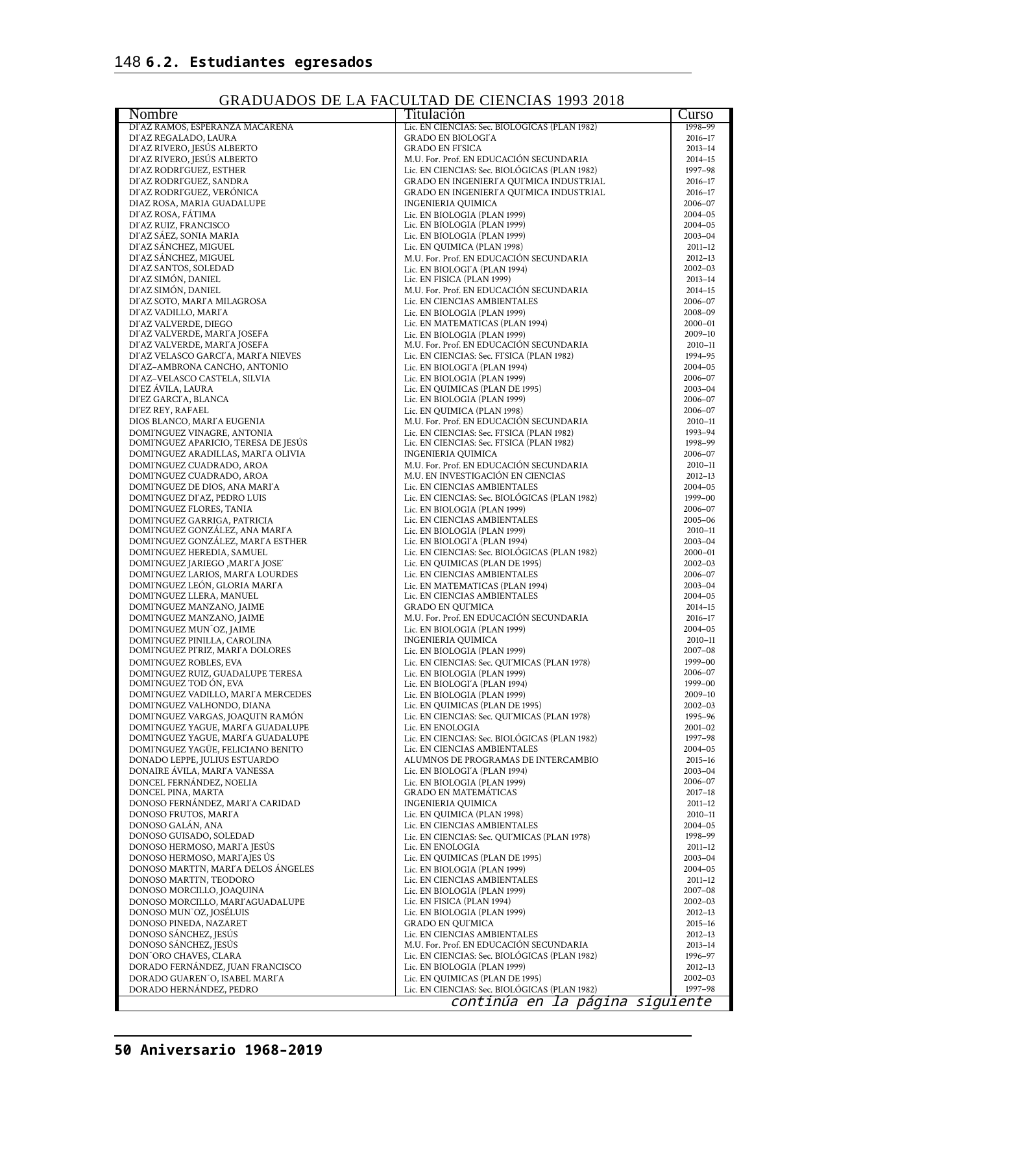

148 6.2. Estudiantes egresados
GRADUADOS DE LA FACULTAD DE CIENCIAS 1993 2018
| Nombre | Titulación | Curso |
| --- | --- | --- |
| DI´AZ RAMOS, ESPERANZA MACARENA | Lic. EN CIENCIAS: Sec. BIOLÓGICAS (PLAN 1982) | 1998–99 |
| DI´AZ REGALADO, LAURA | GRADO EN BIOLOGI´A | 2016–17 |
| DI´AZ RIVERO, JESÚS ALBERTO | GRADO EN FI´SICA | 2013–14 |
| DI´AZ RIVERO, JESÚS ALBERTO | M.U. For. Prof. EN EDUCACIÓN SECUNDARIA | 2014–15 |
| DI´AZ RODRI´GUEZ, ESTHER | Lic. EN CIENCIAS: Sec. BIOLÓGICAS (PLAN 1982) | 1997–98 |
| DI´AZ RODRI´GUEZ, SANDRA | GRADO EN INGENIERI´A QUI´MICA INDUSTRIAL | 2016–17 |
| DI´AZ RODRI´GUEZ, VERÓNICA | GRADO EN INGENIERI´A QUI´MICA INDUSTRIAL | 2016–17 |
| DIAZ ROSA, MARIA GUADALUPE | INGENIERIA QUIMICA | 2006–07 |
| DI´AZ ROSA, FÁTIMA | Lic. EN BIOLOGIA (PLAN 1999) | 2004–05 |
| DI´AZ RUIZ, FRANCISCO | Lic. EN BIOLOGIA (PLAN 1999) | 2004–05 |
| DI´AZ SÁEZ, SONIA MARIA | Lic. EN BIOLOGIA (PLAN 1999) | 2003–04 |
| DI´AZ SÁNCHEZ, MIGUEL | Lic. EN QUIMICA (PLAN 1998) | 2011–12 |
| DI´AZ SÁNCHEZ, MIGUEL | M.U. For. Prof. EN EDUCACIÓN SECUNDARIA | 2012–13 |
| DI´AZ SANTOS, SOLEDAD | Lic. EN BIOLOGI´A (PLAN 1994) | 2002–03 |
| DI´AZ SIMÓN, DANIEL | Lic. EN FISICA (PLAN 1999) | 2013–14 |
| DI´AZ SIMÓN, DANIEL | M.U. For. Prof. EN EDUCACIÓN SECUNDARIA | 2014–15 |
| DI´AZ SOTO, MARI´A MILAGROSA | Lic. EN CIENCIAS AMBIENTALES | 2006–07 |
| DI´AZ VADILLO, MARI´A | Lic. EN BIOLOGIA (PLAN 1999) | 2008–09 |
| DI´AZ VALVERDE, DIEGO | Lic. EN MATEMATICAS (PLAN 1994) | 2000–01 |
| DI´AZ VALVERDE, MARI´A JOSEFA | Lic. EN BIOLOGIA (PLAN 1999) | 2009–10 |
| DI´AZ VALVERDE, MARI´A JOSEFA | M.U. For. Prof. EN EDUCACIÓN SECUNDARIA | 2010–11 |
| DI´AZ VELASCO GARCI´A, MARI´A NIEVES | Lic. EN CIENCIAS: Sec. FI´SICA (PLAN 1982) | 1994–95 |
| DI´AZ–AMBRONA CANCHO, ANTONIO | Lic. EN BIOLOGI´A (PLAN 1994) | 2004–05 |
| DI´AZ–VELASCO CASTELA, SILVIA | Lic. EN BIOLOGIA (PLAN 1999) | 2006–07 |
| DI´EZ ÁVILA, LAURA | Lic. EN QUIMICAS (PLAN DE 1995) | 2003–04 |
| DI´EZ GARCI´A, BLANCA | Lic. EN BIOLOGIA (PLAN 1999) | 2006–07 |
| DI´EZ REY, RAFAEL | Lic. EN QUIMICA (PLAN 1998) | 2006–07 |
| DIOS BLANCO, MARI´A EUGENIA | M.U. For. Prof. EN EDUCACIÓN SECUNDARIA | 2010–11 |
| DOMI´NGUEZ VINAGRE, ANTONIA | Lic. EN CIENCIAS: Sec. FI´SICA (PLAN 1982) | 1993–94 |
| DOMI´NGUEZ APARICIO, TERESA DE JESÚS | Lic. EN CIENCIAS: Sec. FI´SICA (PLAN 1982) | 1998–99 |
| DOMI´NGUEZ ARADILLAS, MARI´A OLIVIA | INGENIERIA QUIMICA | 2006–07 |
| DOMI´NGUEZ CUADRADO, AROA | M.U. For. Prof. EN EDUCACIÓN SECUNDARIA | 2010–11 |
| DOMI´NGUEZ CUADRADO, AROA | M.U. EN INVESTIGACIÓN EN CIENCIAS | 2012–13 |
| DOMI´NGUEZ DE DIOS, ANA MARI´A | Lic. EN CIENCIAS AMBIENTALES | 2004–05 |
| DOMI´NGUEZ DI´AZ, PEDRO LUIS | Lic. EN CIENCIAS: Sec. BIOLÓGICAS (PLAN 1982) | 1999–00 |
| DOMI´NGUEZ FLORES, TANIA | Lic. EN BIOLOGIA (PLAN 1999) | 2006–07 |
| DOMI´NGUEZ GARRIGA, PATRICIA | Lic. EN CIENCIAS AMBIENTALES | 2005–06 |
| DOMI´NGUEZ GONZÁLEZ, ANA MARI´A | Lic. EN BIOLOGIA (PLAN 1999) | 2010–11 |
| DOMI´NGUEZ GONZÁLEZ, MARI´A ESTHER | Lic. EN BIOLOGI´A (PLAN 1994) | 2003–04 |
| DOMI´NGUEZ HEREDIA, SAMUEL | Lic. EN CIENCIAS: Sec. BIOLÓGICAS (PLAN 1982) | 2000–01 |
| DOMI´NGUEZ JARIEGO ,MARI´A JOSE´ | Lic. EN QUIMICAS (PLAN DE 1995) | 2002–03 |
| DOMI´NGUEZ LARIOS, MARI´A LOURDES | Lic. EN CIENCIAS AMBIENTALES | 2006–07 |
| DOMI´NGUEZ LEÓN, GLORIA MARI´A | Lic. EN MATEMATICAS (PLAN 1994) | 2003–04 |
| DOMI´NGUEZ LLERA, MANUEL | Lic. EN CIENCIAS AMBIENTALES | 2004–05 |
| DOMI´NGUEZ MANZANO, JAIME | GRADO EN QUI´MICA | 2014–15 |
| DOMI´NGUEZ MANZANO, JAIME | M.U. For. Prof. EN EDUCACIÓN SECUNDARIA | 2016–17 |
| DOMI´NGUEZ MUN˜OZ, JAIME | Lic. EN BIOLOGIA (PLAN 1999) | 2004–05 |
| DOMI´NGUEZ PINILLA, CAROLINA | INGENIERIA QUIMICA | 2010–11 |
| DOMI´NGUEZ PI´RIZ, MARI´A DOLORES | Lic. EN BIOLOGIA (PLAN 1999) | 2007–08 |
| DOMI´NGUEZ ROBLES, EVA | Lic. EN CIENCIAS: Sec. QUI´MICAS (PLAN 1978) | 1999–00 |
| DOMI´NGUEZ RUIZ, GUADALUPE TERESA | Lic. EN BIOLOGIA (PLAN 1999) | 2006–07 |
| DOMI´NGUEZ TOD ÓN, EVA | Lic. EN BIOLOGI´A (PLAN 1994) | 1999–00 |
| DOMI´NGUEZ VADILLO, MARI´A MERCEDES | Lic. EN BIOLOGIA (PLAN 1999) | 2009–10 |
| DOMI´NGUEZ VALHONDO, DIANA | Lic. EN QUIMICAS (PLAN DE 1995) | 2002–03 |
| DOMI´NGUEZ VARGAS, JOAQUI´N RAMÓN | Lic. EN CIENCIAS: Sec. QUI´MICAS (PLAN 1978) | 1995–96 |
| DOMI´NGUEZ YAGUE, MARI´A GUADALUPE | Lic. EN ENOLOGIA | 2001–02 |
| DOMI´NGUEZ YAGUE, MARI´A GUADALUPE | Lic. EN CIENCIAS: Sec. BIOLÓGICAS (PLAN 1982) | 1997–98 |
| DOMI´NGUEZ YAGÜE, FELICIANO BENITO | Lic. EN CIENCIAS AMBIENTALES | 2004–05 |
| DONADO LEPPE, JULIUS ESTUARDO | ALUMNOS DE PROGRAMAS DE INTERCAMBIO | 2015–16 |
| DONAIRE ÁVILA, MARI´A VANESSA | Lic. EN BIOLOGI´A (PLAN 1994) | 2003–04 |
| DONCEL FERNÁNDEZ, NOELIA | Lic. EN BIOLOGIA (PLAN 1999) | 2006–07 |
| DONCEL PINA, MARTA | GRADO EN MATEMÁTICAS | 2017–18 |
| DONOSO FERNÁNDEZ, MARI´A CARIDAD | INGENIERIA QUIMICA | 2011–12 |
| DONOSO FRUTOS, MARI´A | Lic. EN QUIMICA (PLAN 1998) | 2010–11 |
| DONOSO GALÁN, ANA | Lic. EN CIENCIAS AMBIENTALES | 2004–05 |
| DONOSO GUISADO, SOLEDAD | Lic. EN CIENCIAS: Sec. QUI´MICAS (PLAN 1978) | 1998–99 |
| DONOSO HERMOSO, MARI´A JESÚS | Lic. EN ENOLOGIA | 2011–12 |
| DONOSO HERMOSO, MARI´AJES ÚS | Lic. EN QUIMICAS (PLAN DE 1995) | 2003–04 |
| DONOSO MARTI´N, MARI´A DELOS ÁNGELES | Lic. EN BIOLOGIA (PLAN 1999) | 2004–05 |
| DONOSO MARTI´N, TEODORO | Lic. EN CIENCIAS AMBIENTALES | 2011–12 |
| DONOSO MORCILLO, JOAQUINA | Lic. EN BIOLOGIA (PLAN 1999) | 2007–08 |
| DONOSO MORCILLO, MARI´AGUADALUPE | Lic. EN FISICA (PLAN 1994) | 2002–03 |
| DONOSO MUN˜OZ, JOSÉLUIS | Lic. EN BIOLOGIA (PLAN 1999) | 2012–13 |
| DONOSO PINEDA, NAZARET | GRADO EN QUI´MICA | 2015–16 |
| DONOSO SÁNCHEZ, JESÚS | Lic. EN CIENCIAS AMBIENTALES | 2012–13 |
| DONOSO SÁNCHEZ, JESÚS | M.U. For. Prof. EN EDUCACIÓN SECUNDARIA | 2013–14 |
| DON˜ORO CHAVES, CLARA | Lic. EN CIENCIAS: Sec. BIOLÓGICAS (PLAN 1982) | 1996–97 |
| DORADO FERNÁNDEZ, JUAN FRANCISCO | Lic. EN BIOLOGIA (PLAN 1999) | 2012–13 |
| DORADO GUAREN˜O, ISABEL MARI´A | Lic. EN QUIMICAS (PLAN DE 1995) | 2002–03 |
| DORADO HERNÁNDEZ, PEDRO | Lic. EN CIENCIAS: Sec. BIOLÓGICAS (PLAN 1982) | 1997–98 |
| continúa en la página siguiente |  |  |
50 Aniversario 1968–2019